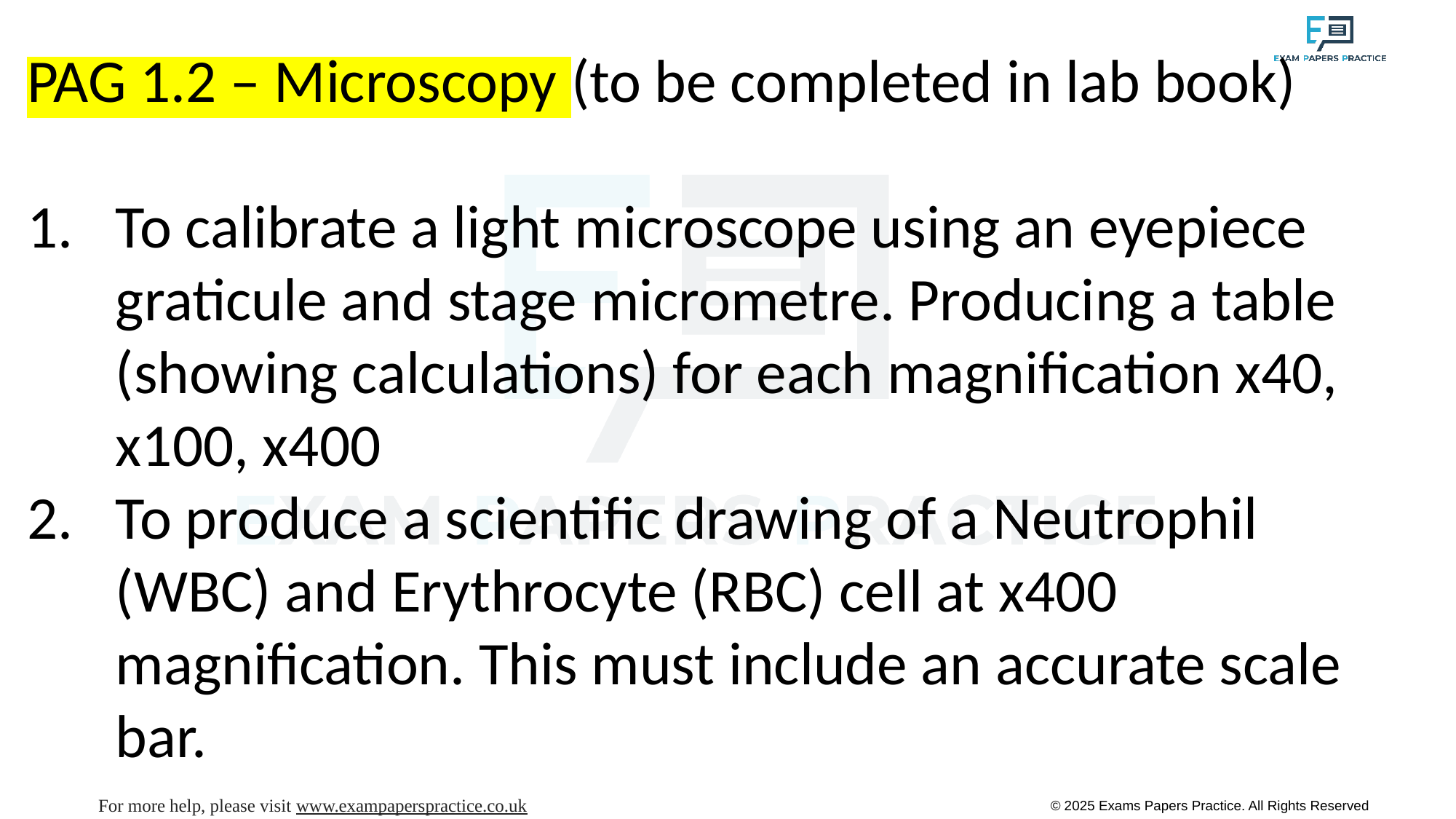

PAG 1.2 – Microscopy (to be completed in lab book)

To calibrate a light microscope using an eyepiece graticule and stage micrometre. Producing a table (showing calculations) for each magnification x40, x100, x400
To produce a scientific drawing of a Neutrophil (WBC) and Erythrocyte (RBC) cell at x400 magnification. This must include an accurate scale bar.